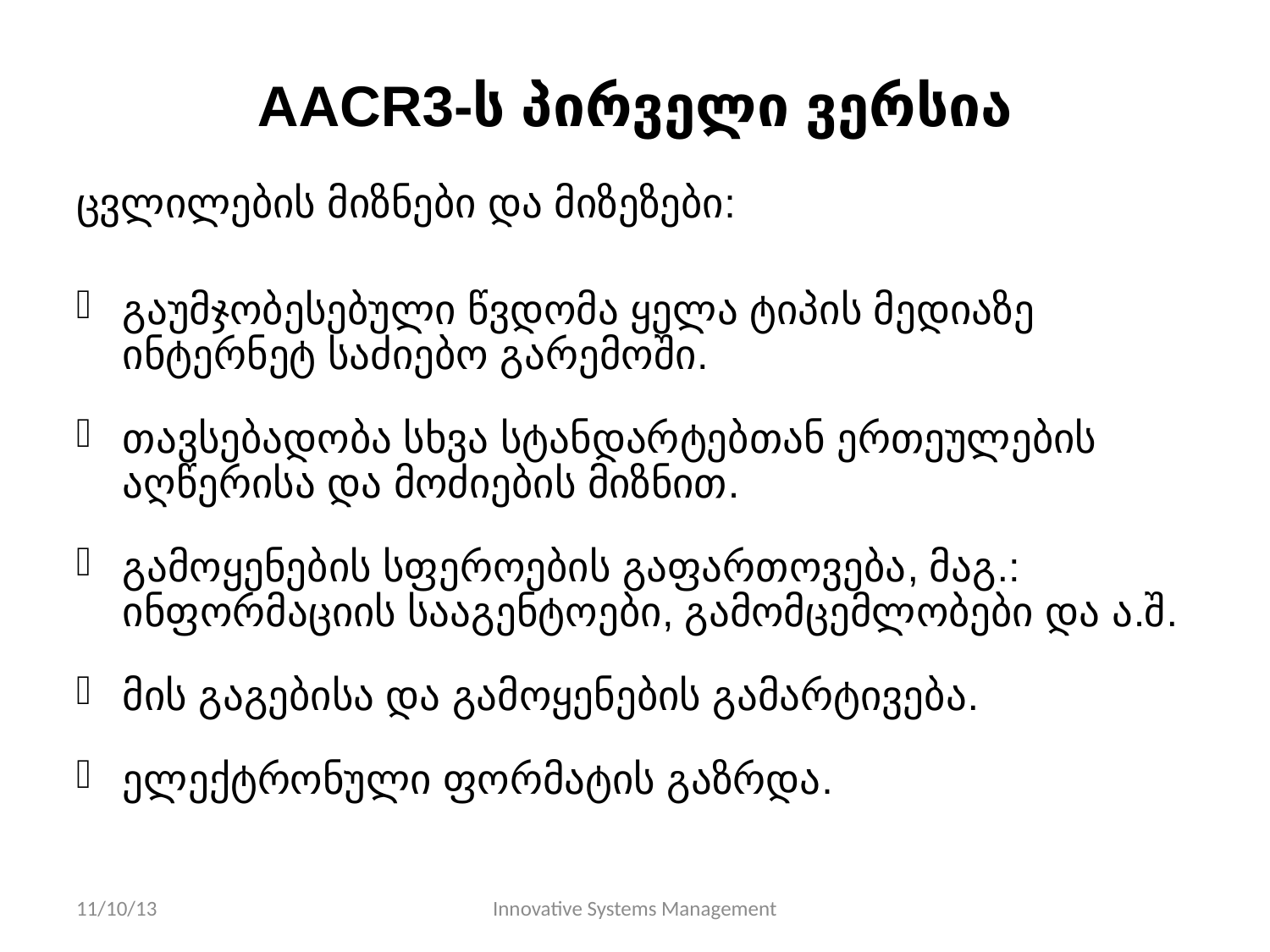

# AACR3-ს პირველი ვერსია
ცვლილების მიზნები და მიზეზები:

გაუმჯობესებული წვდომა ყელა ტიპის მედიაზე ინტერნეტ საძიებო გარემოში.

თავსებადობა სხვა სტანდარტებთან ერთეულების აღწერისა და მოძიების მიზნით.

გამოყენების სფეროების გაფართოვება, მაგ.: ინფორმაციის სააგენტოები, გამომცემლობები და ა.შ.

მის გაგებისა და გამოყენების გამარტივება.

ელექტრონული ფორმატის გაზრდა.
11/10/13
Innovative Systems Management